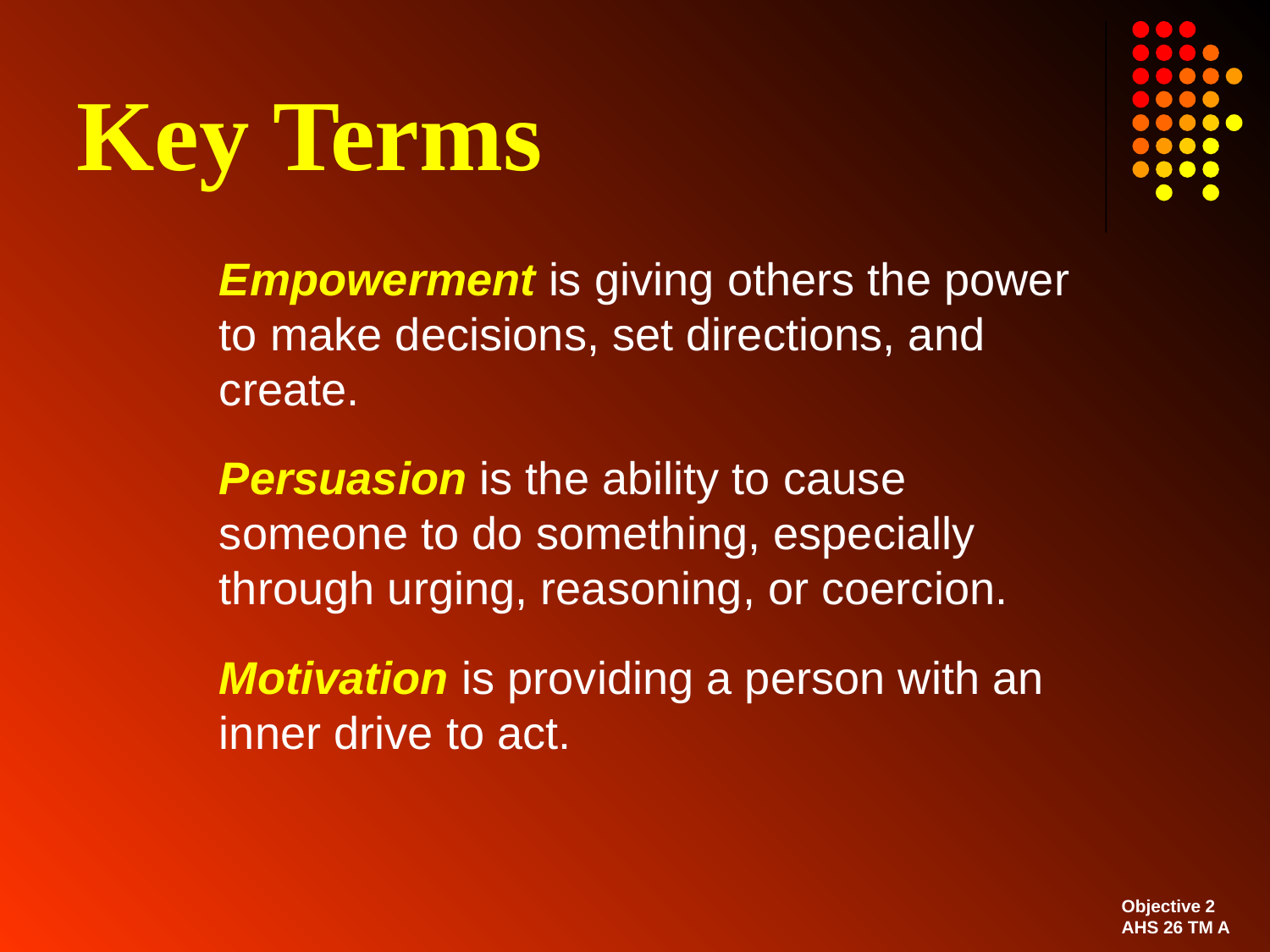

# Key Terms
	Empowerment is giving others the power to make decisions, set directions, and create.
	Persuasion is the ability to cause someone to do something, especially through urging, reasoning, or coercion.
	Motivation is providing a person with an inner drive to act.
Objective 2
AHS 26 TM A